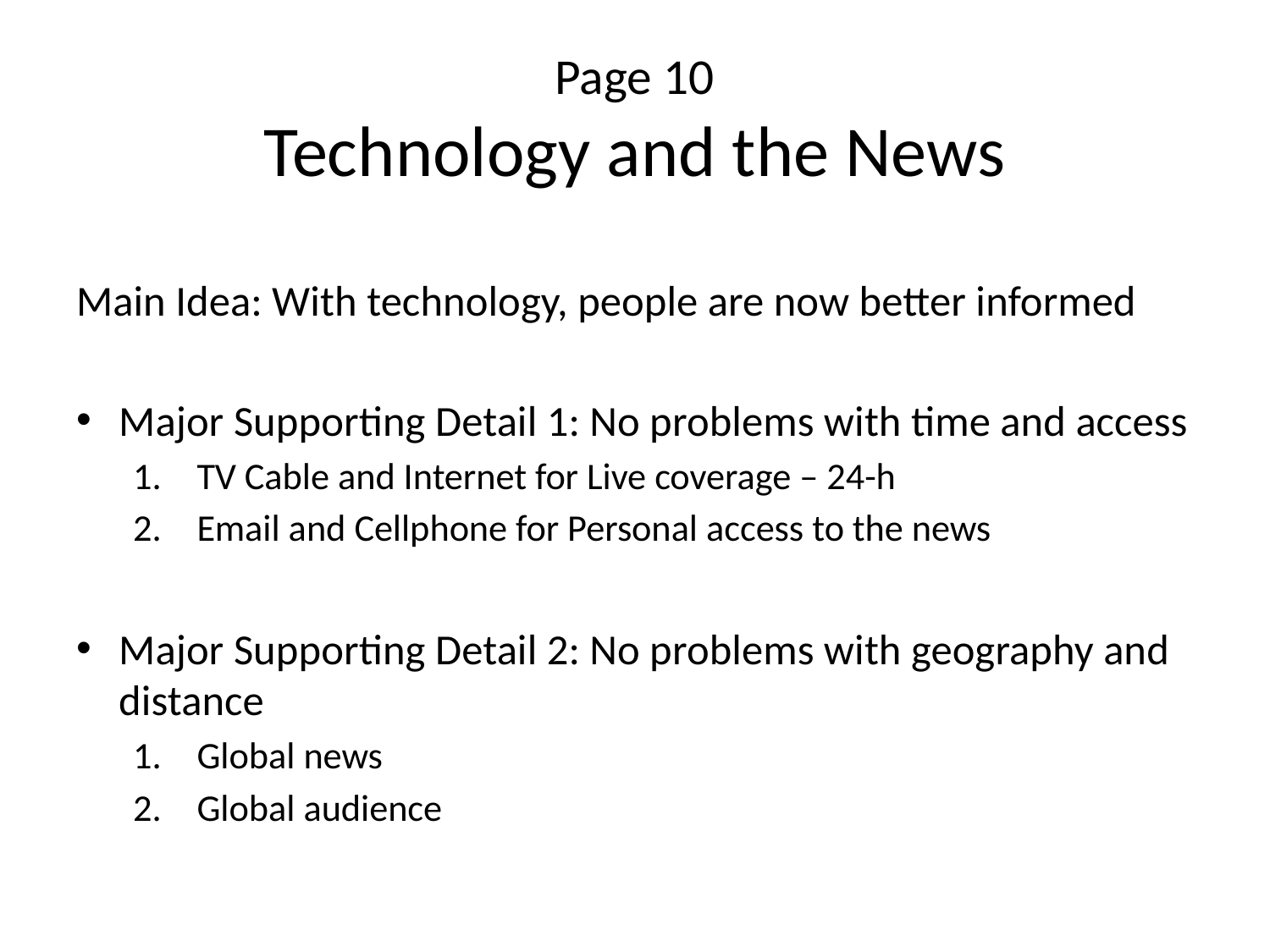

# Page 10 Technology and the News
Main Idea: With technology, people are now better informed

Major Supporting Detail 1: No problems with time and access
TV Cable and Internet for Live coverage – 24-h
Email and Cellphone for Personal access to the news

Major Supporting Detail 2: No problems with geography and distance
Global news
Global audience